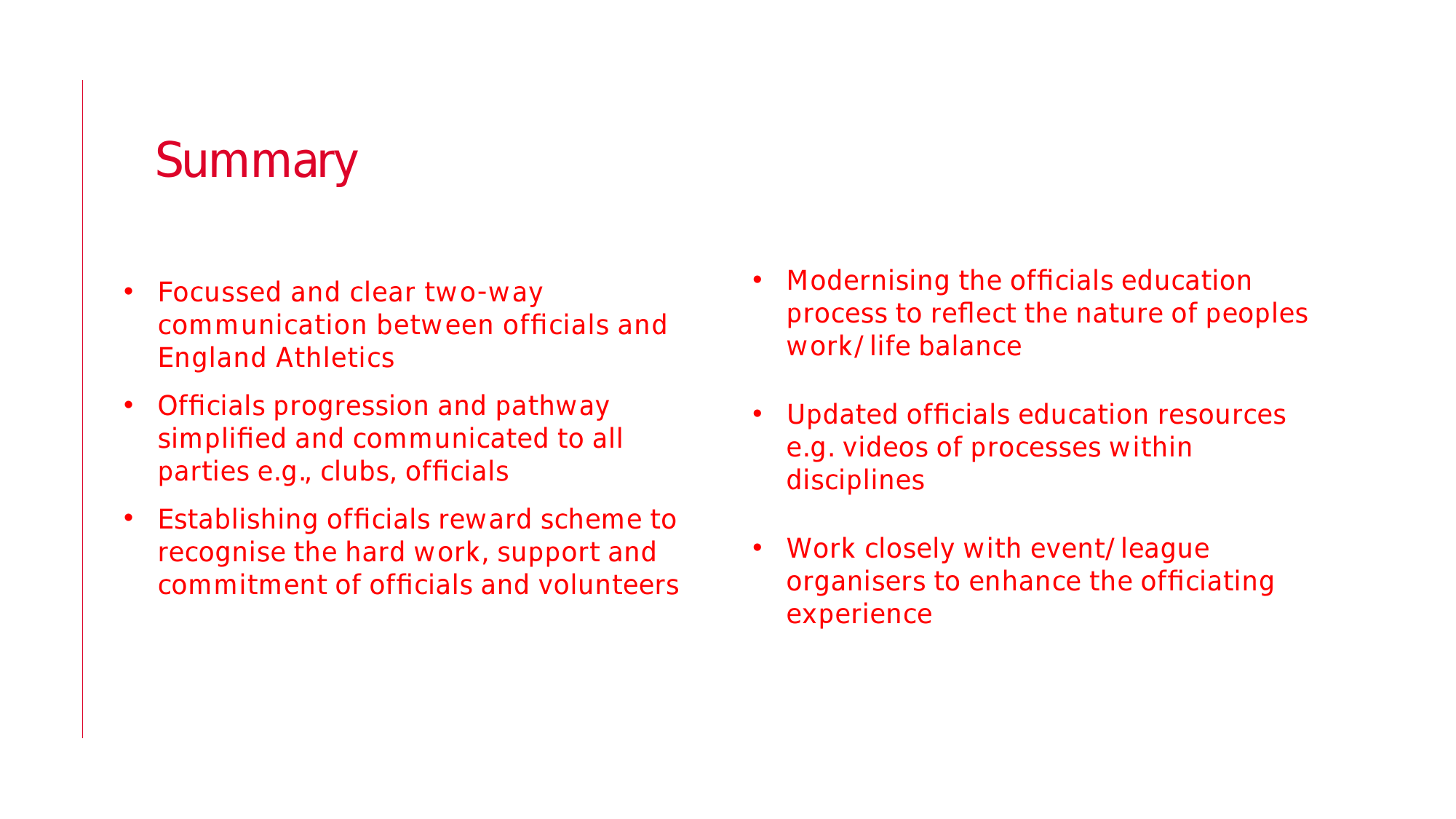

# Summary
Modernising the officials education process to reflect the nature of peoples work/life balance

Updated officials education resources e.g. videos of processes within disciplines

Work closely with event/league organisers to enhance the officiating experience

Focussed and clear two-way communication between officials and England Athletics
Officials progression and pathway simplified and communicated to all parties e.g., clubs, officials
Establishing officials reward scheme to recognise the hard work, support and commitment of officials and volunteers